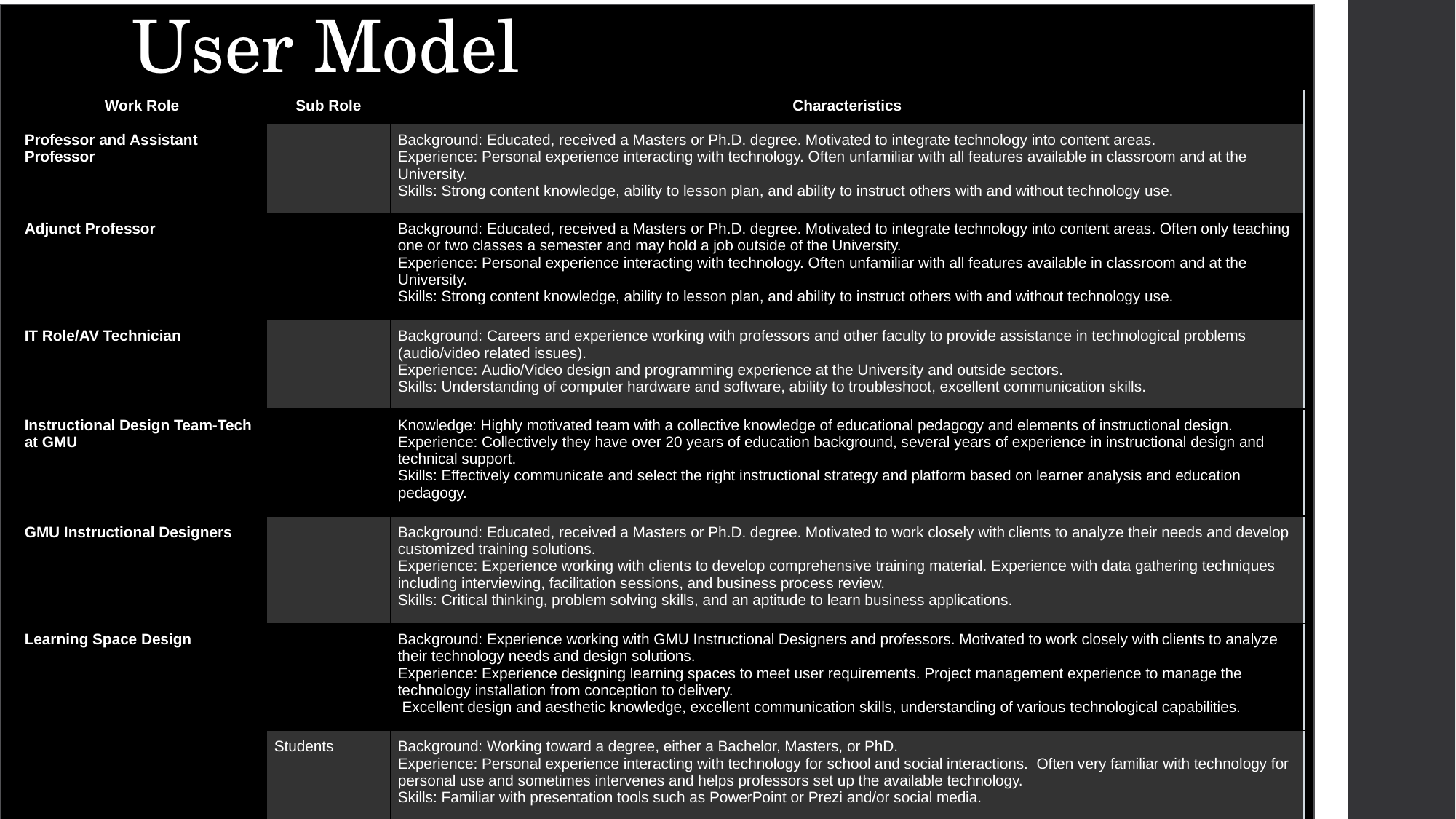

# User Model
| Work Role | Sub Role | Characteristics |
| --- | --- | --- |
| Professor and Assistant Professor |  | Background: Educated, received a Masters or Ph.D. degree. Motivated to integrate technology into content areas. Experience: Personal experience interacting with technology. Often unfamiliar with all features available in classroom and at the University. Skills: Strong content knowledge, ability to lesson plan, and ability to instruct others with and without technology use. |
| Adjunct Professor |  | Background: Educated, received a Masters or Ph.D. degree. Motivated to integrate technology into content areas. Often only teaching one or two classes a semester and may hold a job outside of the University. Experience: Personal experience interacting with technology. Often unfamiliar with all features available in classroom and at the University. Skills: Strong content knowledge, ability to lesson plan, and ability to instruct others with and without technology use. |
| IT Role/AV Technician |  | Background: Careers and experience working with professors and other faculty to provide assistance in technological problems (audio/video related issues). Experience: Audio/Video design and programming experience at the University and outside sectors.  Skills: Understanding of computer hardware and software, ability to troubleshoot, excellent communication skills. |
| Instructional Design Team-Tech at GMU |  | Knowledge: Highly motivated team with a collective knowledge of educational pedagogy and elements of instructional design. Experience: Collectively they have over 20 years of education background, several years of experience in instructional design and technical support. Skills: Effectively communicate and select the right instructional strategy and platform based on learner analysis and education pedagogy. |
| GMU Instructional Designers |  | Background: Educated, received a Masters or Ph.D. degree. Motivated to work closely with clients to analyze their needs and develop customized training solutions. Experience: Experience working with clients to develop comprehensive training material. Experience with data gathering techniques including interviewing, facilitation sessions, and business process review.  Skills: Critical thinking, problem solving skills, and an aptitude to learn business applications. |
| Learning Space Design |  | Background: Experience working with GMU Instructional Designers and professors. Motivated to work closely with clients to analyze their technology needs and design solutions. Experience: Experience designing learning spaces to meet user requirements. Project management experience to manage the technology installation from conception to delivery.   Excellent design and aesthetic knowledge, excellent communication skills, understanding of various technological capabilities. |
|  | Students | Background: Working toward a degree, either a Bachelor, Masters, or PhD.  Experience: Personal experience interacting with technology for school and social interactions.  Often very familiar with technology for personal use and sometimes intervenes and helps professors set up the available technology.  Skills: Familiar with presentation tools such as PowerPoint or Prezi and/or social media. |